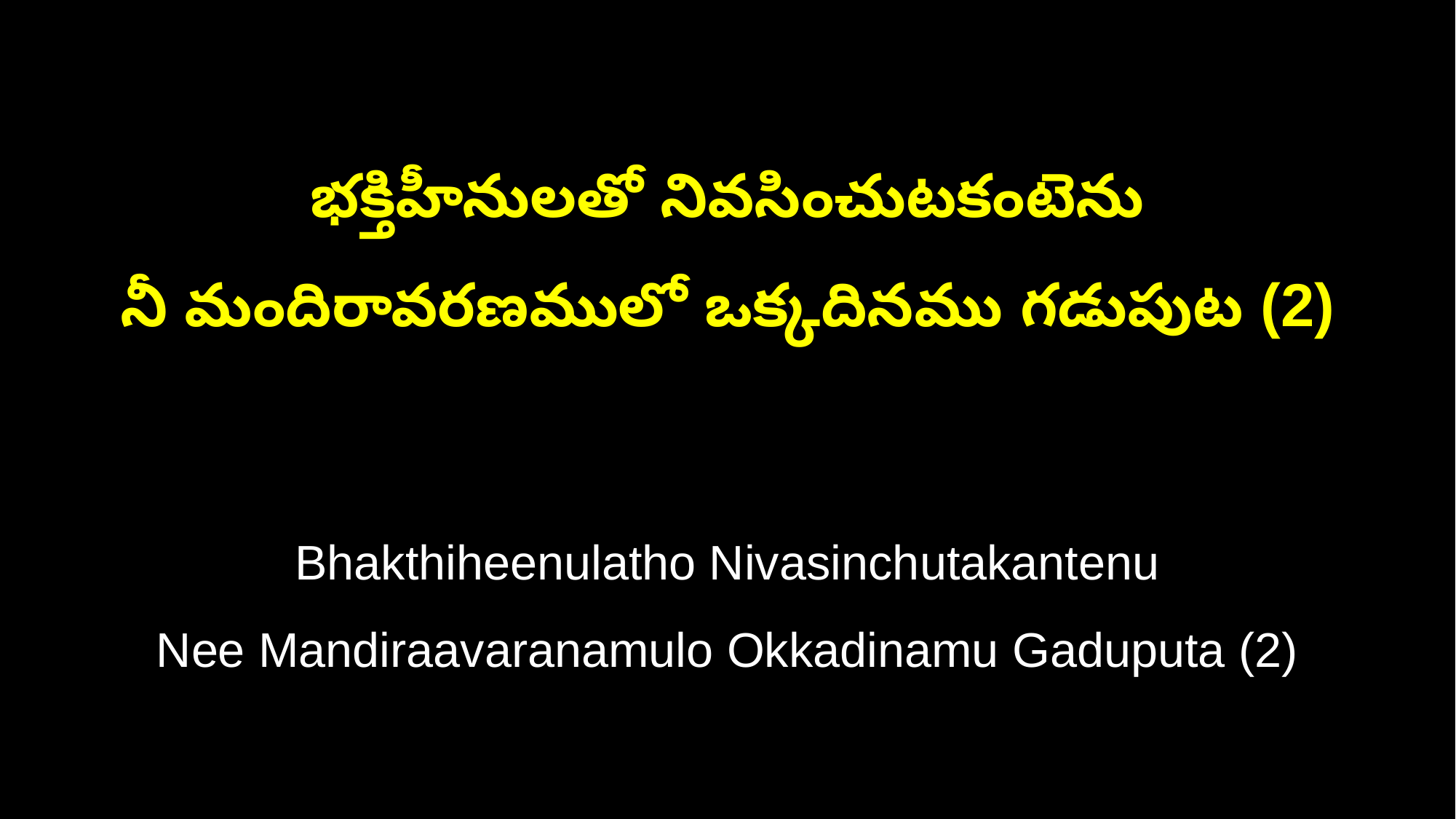

భక్తిహీనులతో నివసించుటకంటెను
నీ మందిరావరణములో ఒక్కదినము గడుపుట (2)
Bhakthiheenulatho Nivasinchutakantenu
Nee Mandiraavaranamulo Okkadinamu Gaduputa (2)